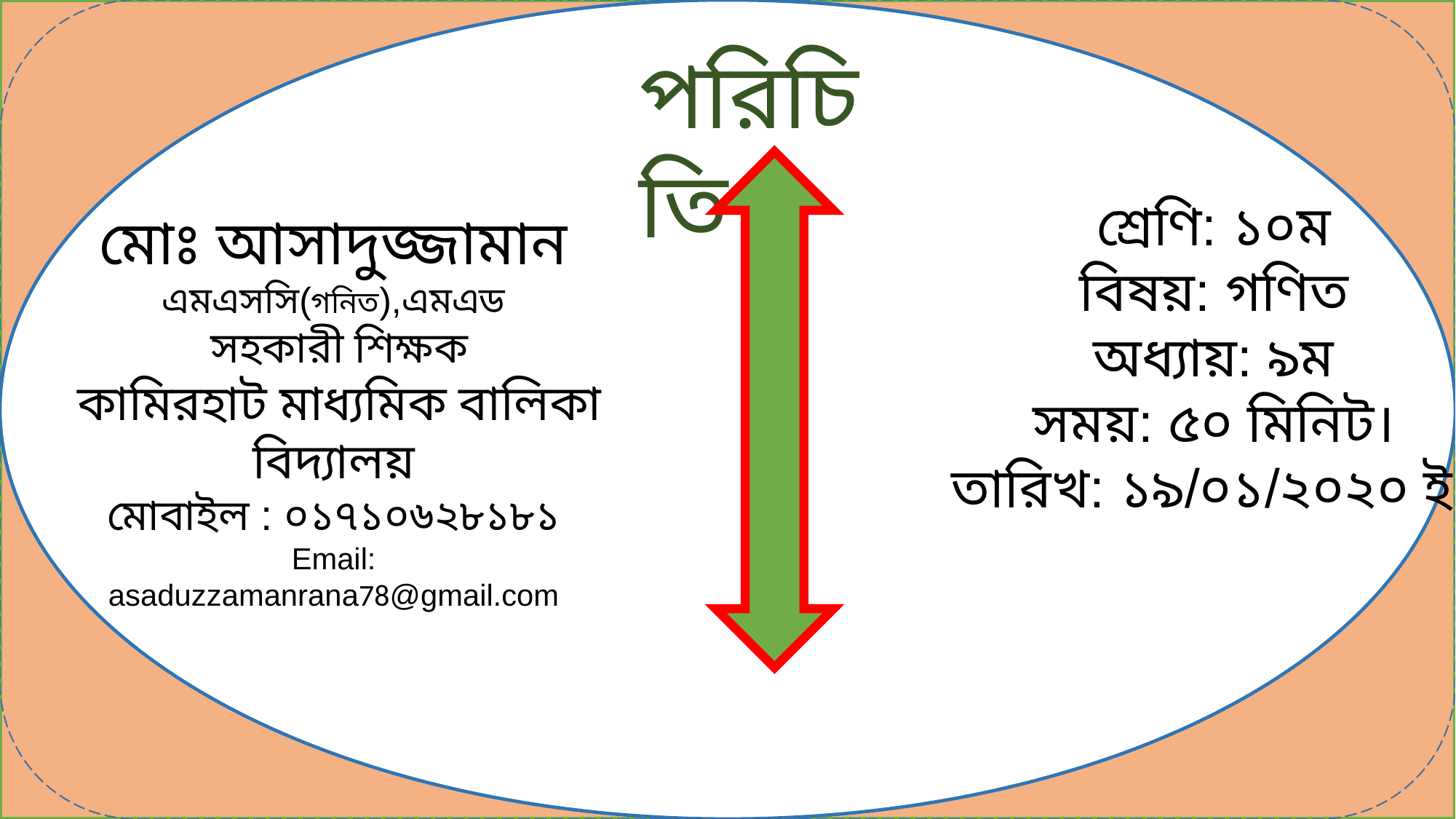

পরিচিতি

শ্রেণি: ১০ম
বিষয়: গণিত
অধ্যায়: ৯ম
সময়: ৫০ মিনিট।
তারিখ: ১৯/০১/২০২০ ইং
মোঃ আসাদুজ্জামান
এমএসসি(গনিত),এমএড
 সহকারী শিক্ষক
 কামিরহাট মাধ্যমিক বালিকা বিদ্যালয়
মোবাইল : ০১৭১০৬২৮১৮১
Email: asaduzzamanrana78@gmail.com